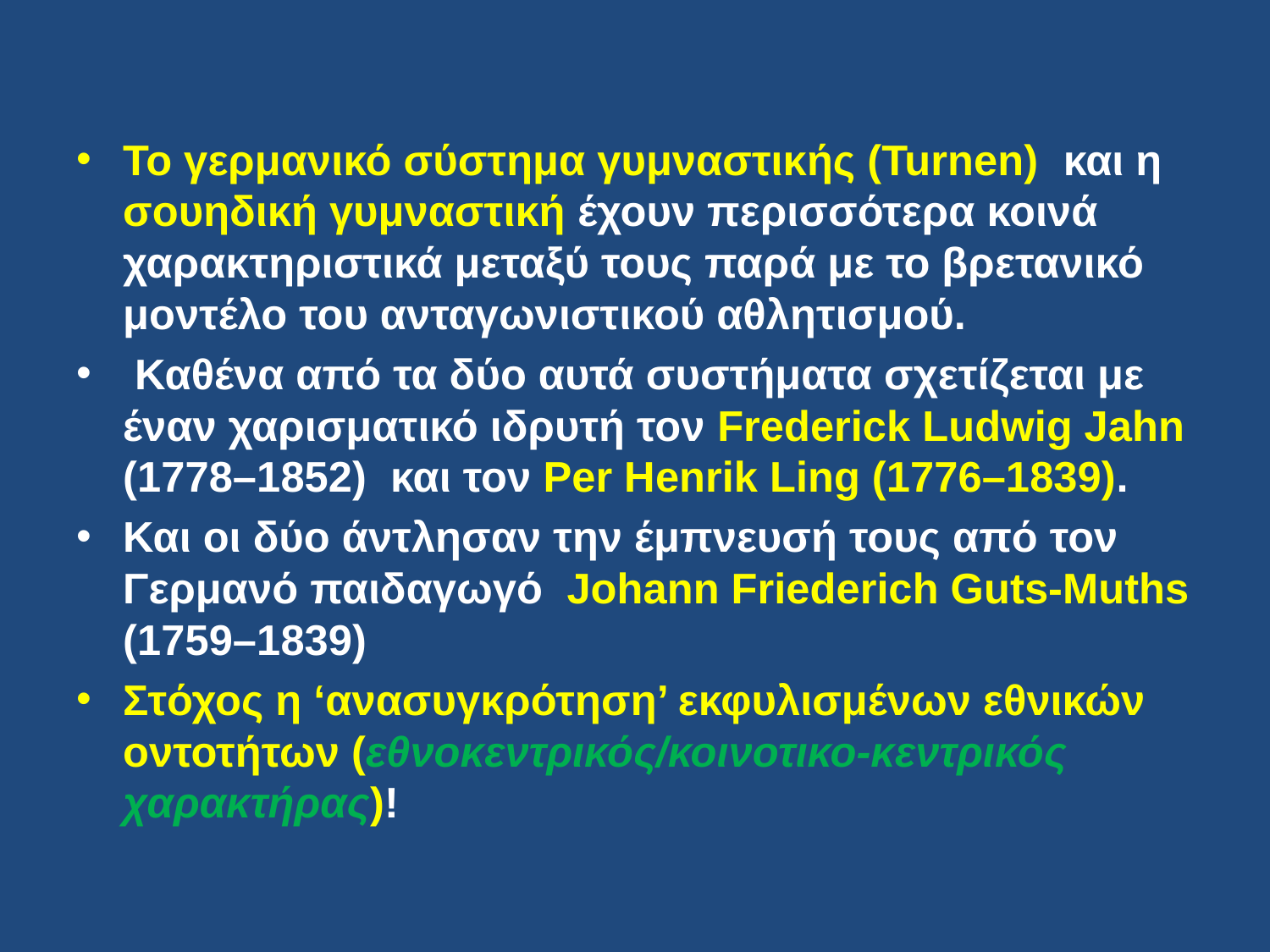

Το γερμανικό σύστημα γυμναστικής (Turnen)  και η σουηδική γυμναστική έχουν περισσότερα κοινά χαρακτηριστικά μεταξύ τους παρά με το βρετανικό μοντέλο του ανταγωνιστικού αθλητισμού.
 Καθένα από τα δύο αυτά συστήματα σχετίζεται με έναν χαρισματικό ιδρυτή τον Frederick Ludwig Jahn (1778–1852)  και τον Per Henrik Ling (1776–1839).
Και οι δύο άντλησαν την έμπνευσή τους από τον Γερμανό παιδαγωγό  Johann Friederich Guts-Muths (1759–1839)
Στόχος η ‘ανασυγκρότηση’ εκφυλισμένων εθνικών οντοτήτων (εθνοκεντρικός/κοινοτικο-κεντρικός χαρακτήρας)!